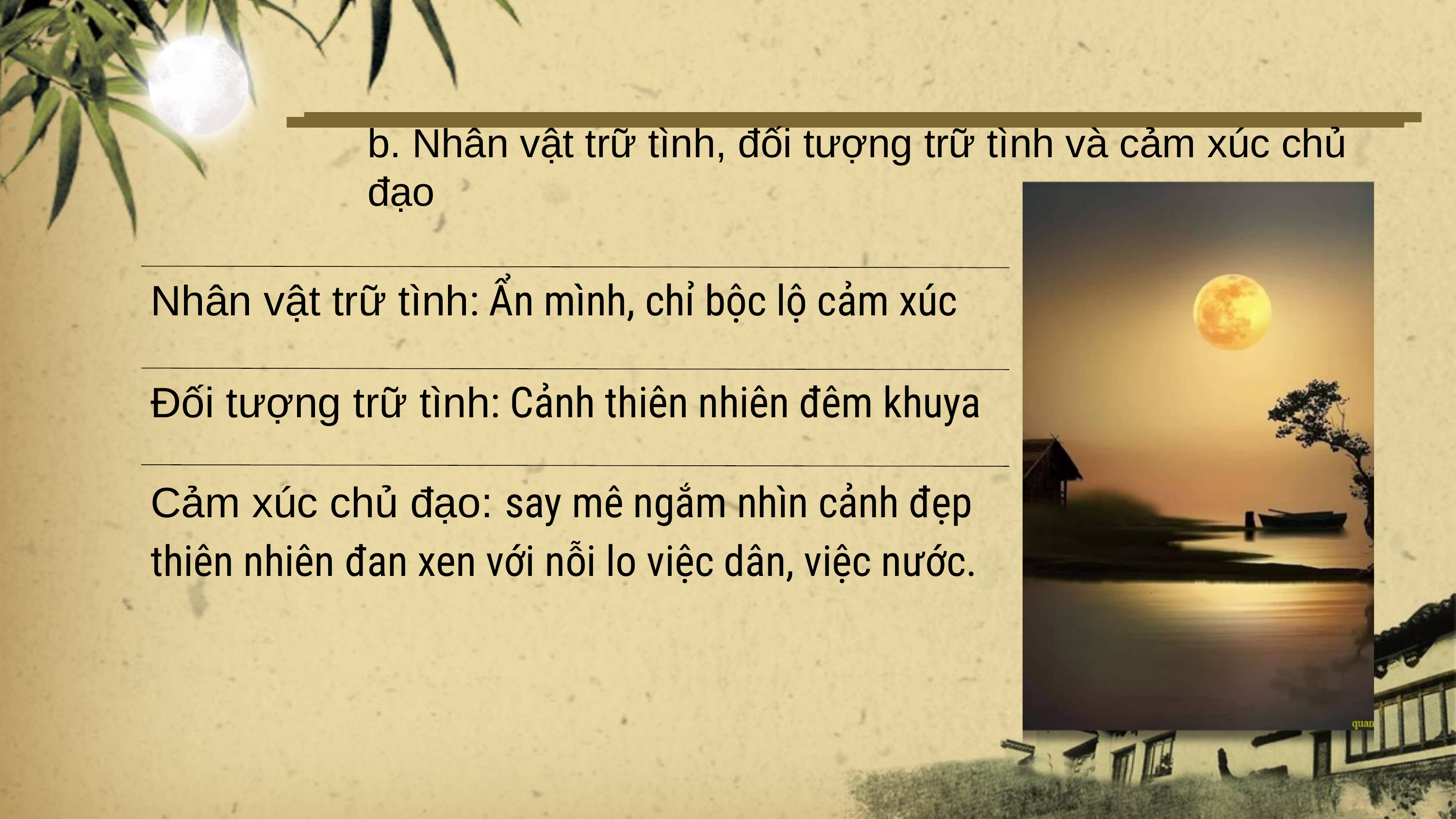

b. Nhân vật trữ tình, đối tượng trữ tình và cảm xúc chủ đạo

Nhân vật trữ tình: Ẩn mình, chỉ bộc lộ cảm xúc

Đối tượng trữ tình: Cảnh thiên nhiên đêm khuya

Cảm xúc chủ đạo: say mê ngắm nhìn cảnh đẹp thiên nhiên đan xen với nỗi lo việc dân, việc nước.